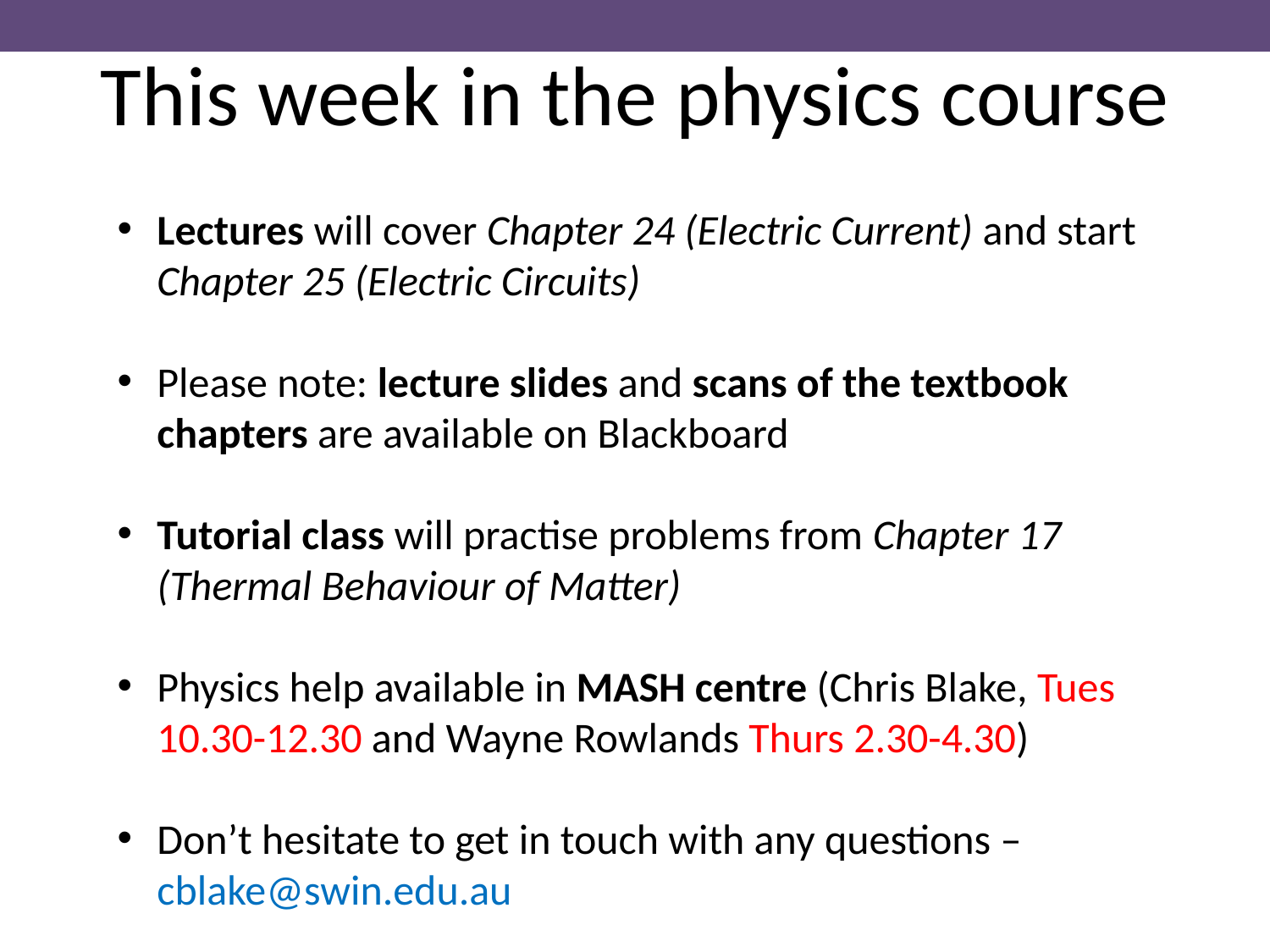

This week in the physics course
Lectures will cover Chapter 24 (Electric Current) and start Chapter 25 (Electric Circuits)

Please note: lecture slides and scans of the textbook chapters are available on Blackboard

Tutorial class will practise problems from Chapter 17 (Thermal Behaviour of Matter)

Physics help available in MASH centre (Chris Blake, Tues 10.30-12.30 and Wayne Rowlands Thurs 2.30-4.30)

Don’t hesitate to get in touch with any questions – cblake@swin.edu.au